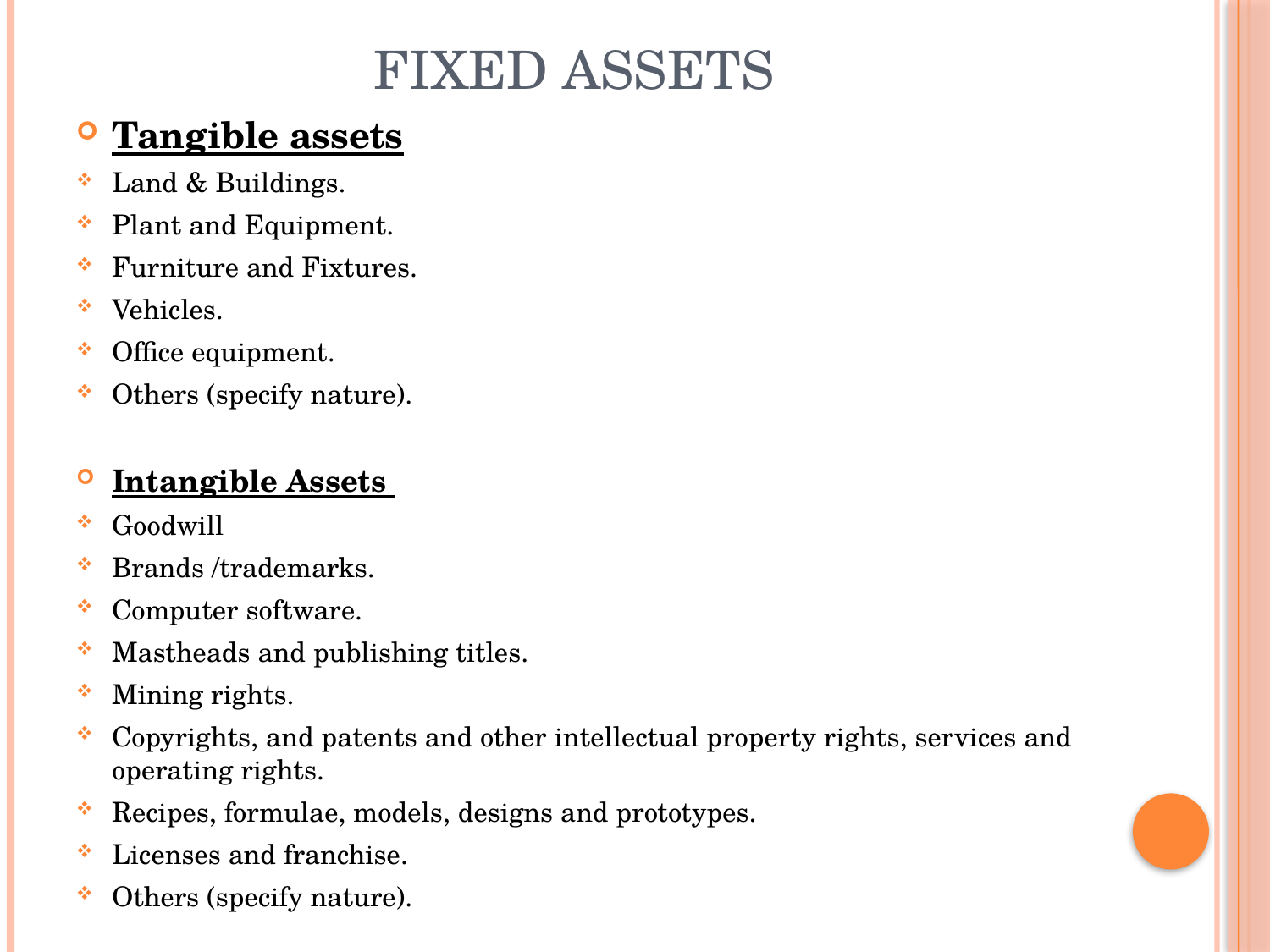

# FIXED ASSETS
Tangible assets
Land & Buildings.
Plant and Equipment.
Furniture and Fixtures.
Vehicles.
Office equipment.
Others (specify nature).

Intangible Assets
Goodwill
Brands /trademarks.
Computer software.
Mastheads and publishing titles.
Mining rights.
Copyrights, and patents and other intellectual property rights, services and operating rights.
Recipes, formulae, models, designs and prototypes.
Licenses and franchise.
Others (specify nature).